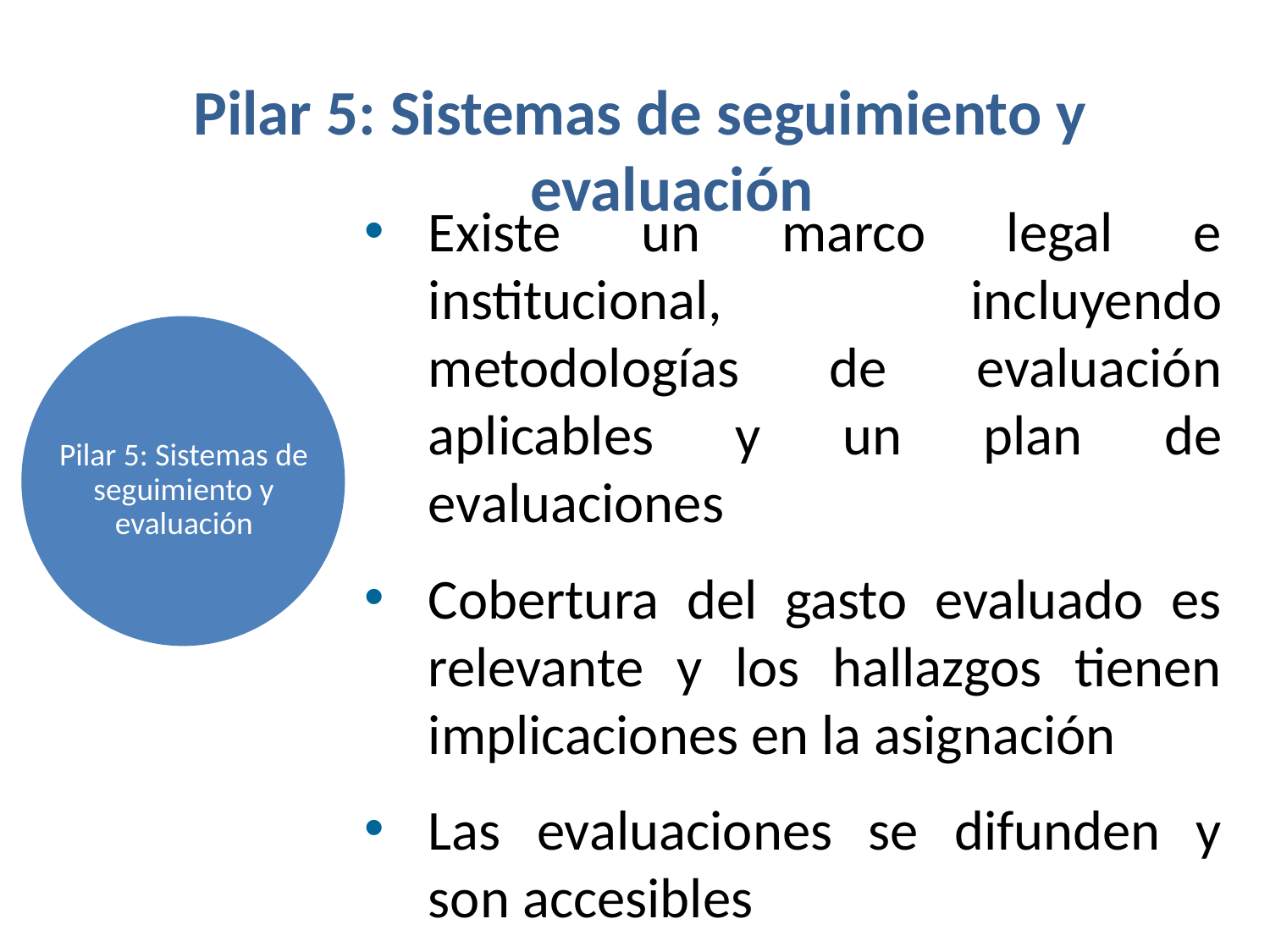

Pilar 5: Sistemas de seguimiento y evaluación

Existe un marco legal e institucional, incluyendo metodologías de evaluación aplicables y un plan de evaluaciones
Cobertura del gasto evaluado es relevante y los hallazgos tienen implicaciones en la asignación
Las evaluaciones se difunden y son accesibles

Pilar 5: Sistemas de seguimiento y evaluación